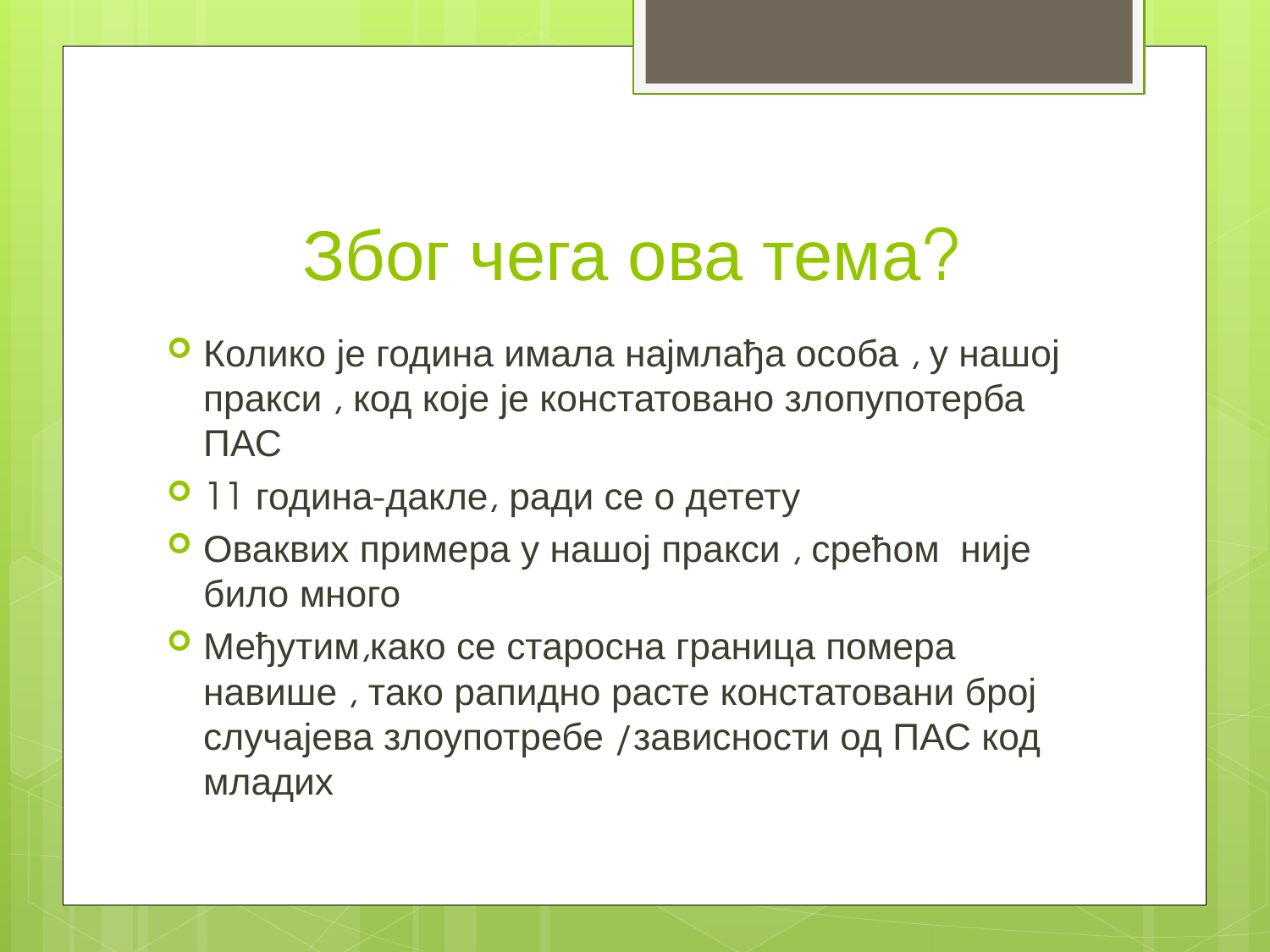

# Због чега ова тема?
Колико је година имала најмлађа особа , у нашој пракси , код које је констатовано злопупотерба ПАС
11 година-дакле, ради се о детету
Оваквих примера у нашој пракси , срећом  није било много
Међутим,како се старосна граница помера навише , тако рапидно расте констатовани број случајева злоупотребе /зависности од ПАС код младих